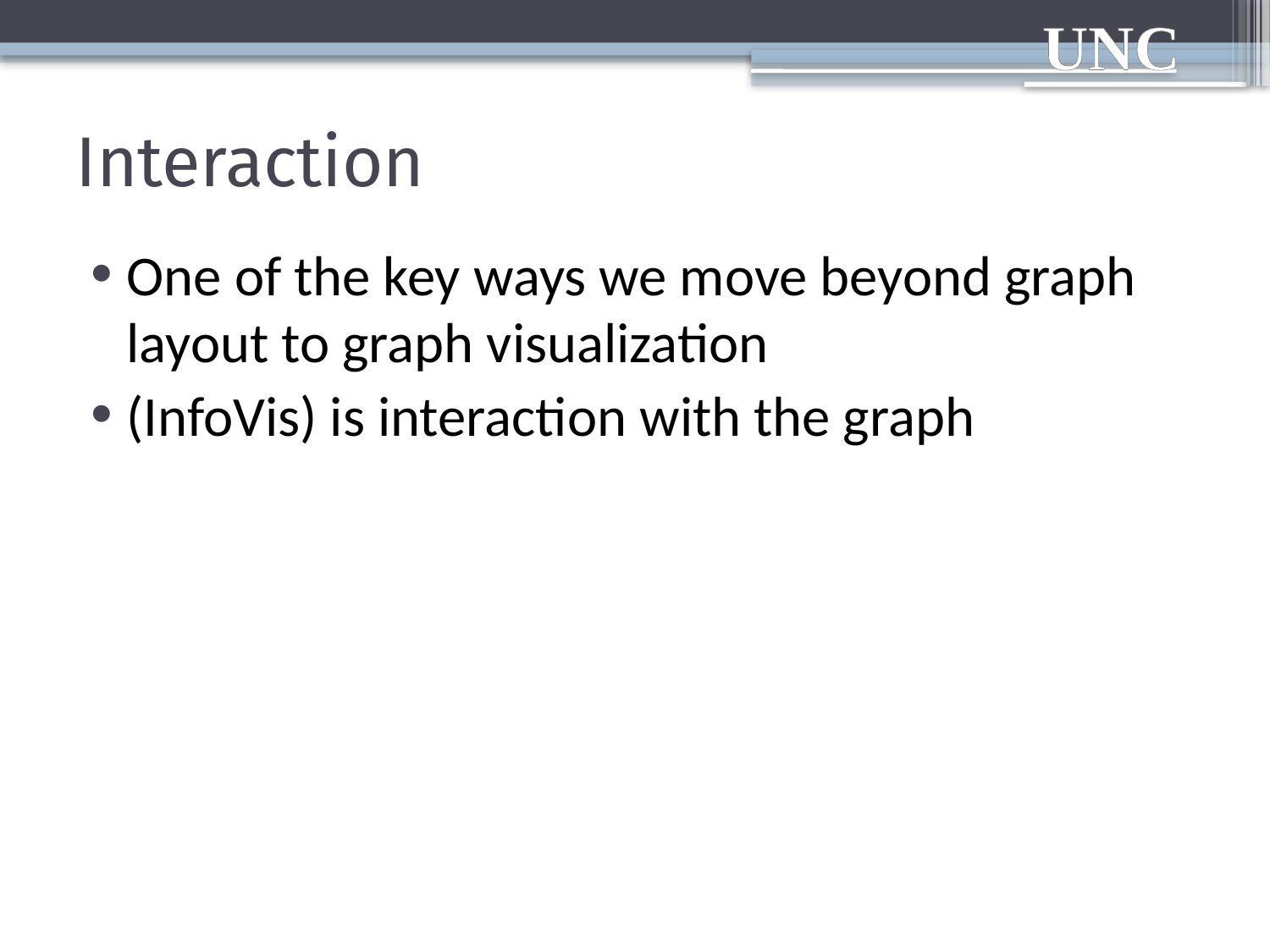

# Interaction
One of the key ways we move beyond graph layout to graph visualization
(InfoVis) is interaction with the graph